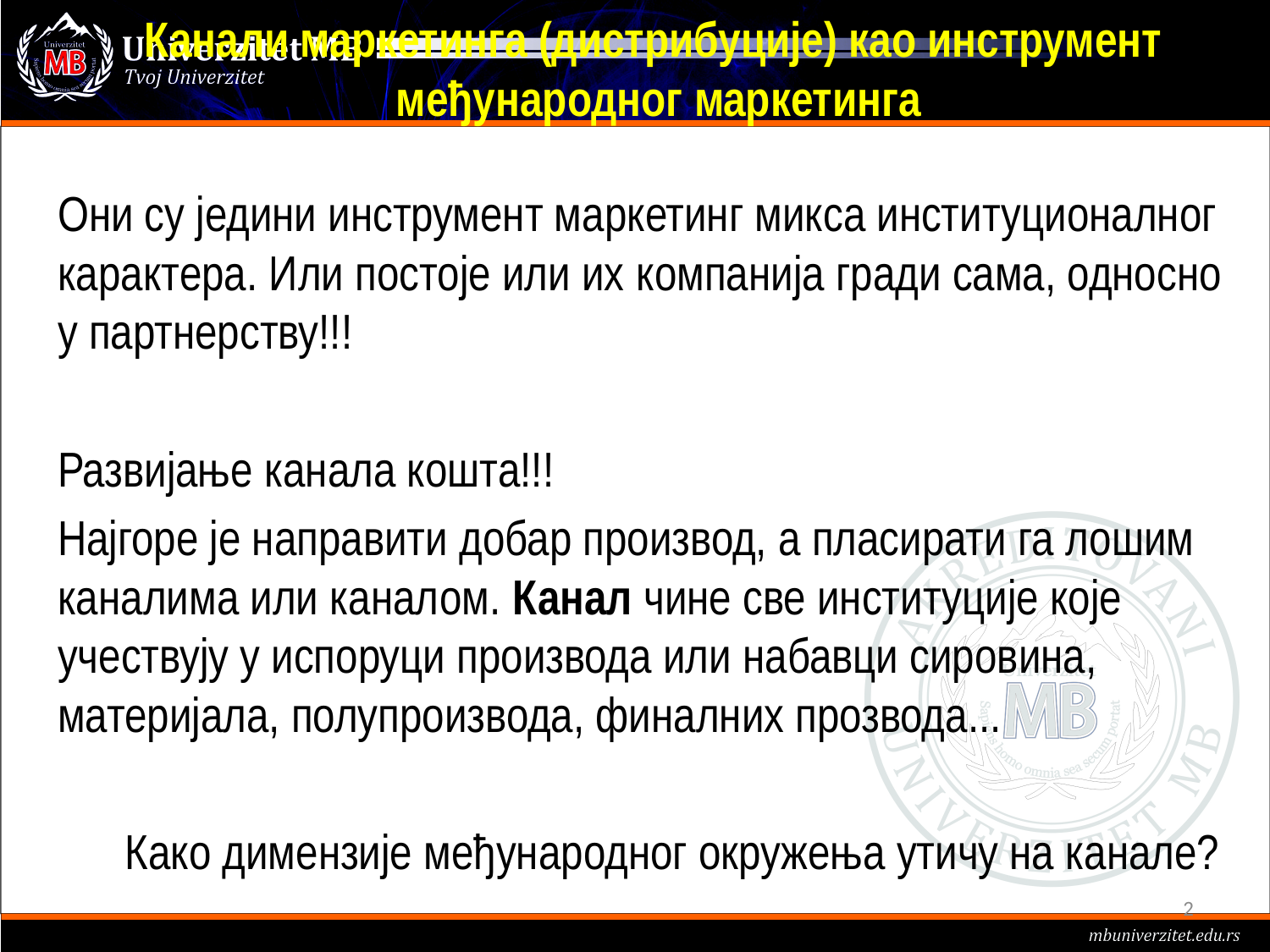

# Канали маркетинга (дистрибуције) као инструмент међународног маркетинга
Они су једини инструмент маркетинг микса институционалног карактера. Или постоје или их компанија гради сама, односно у партнерству!!!

Развијање канала кошта!!!
Најгоре је направити добар производ, а пласирати га лошим каналима или каналом. Канал чине све институције које учествују у испоруци производа или набавци сировина, материјала, полупроизвода, финалних прозвода...

Како димензије међународног окружења утичу на канале?
2